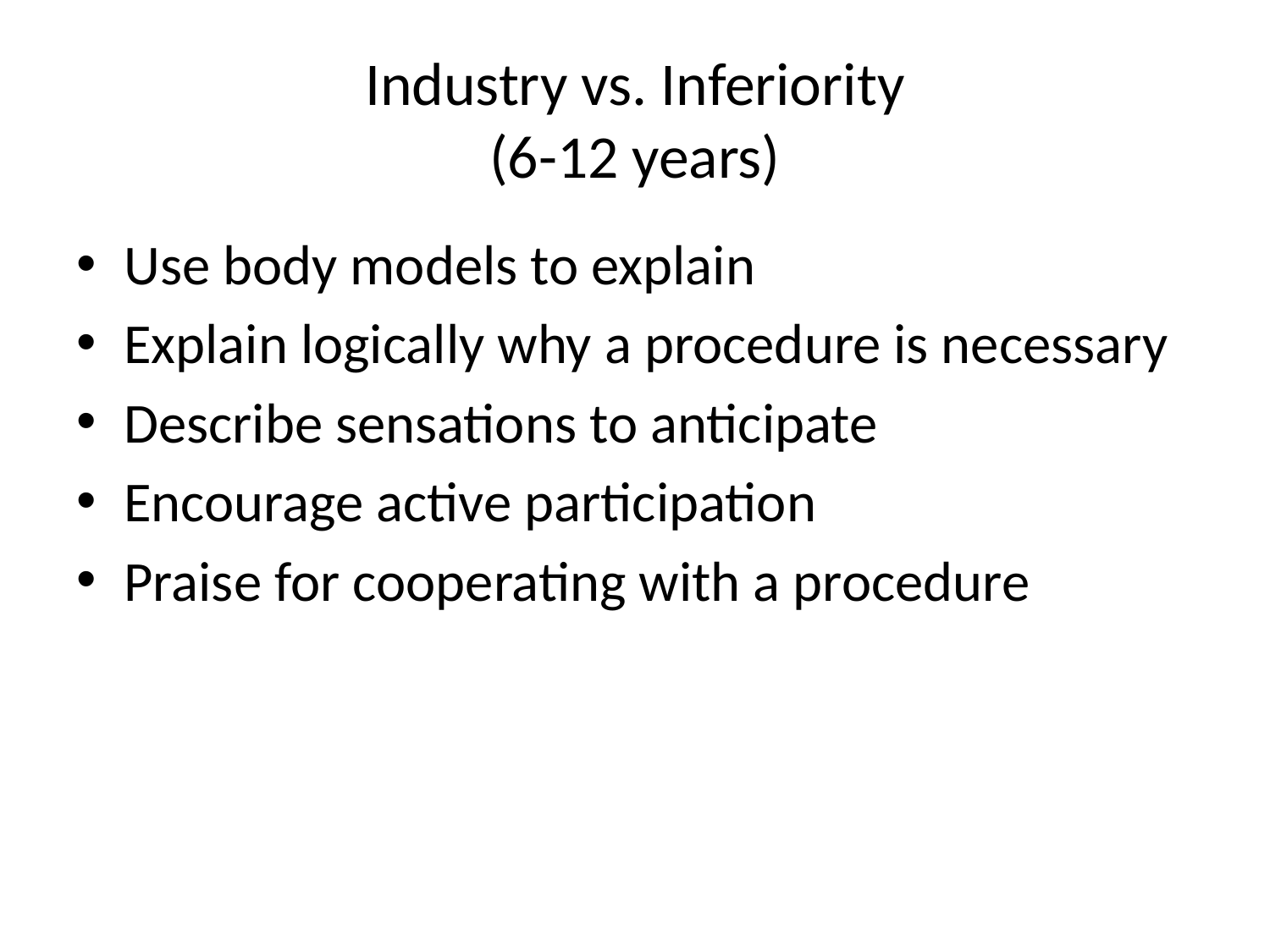

# Industry vs. Inferiority (6-12 years)
Use body models to explain
Explain logically why a procedure is necessary
Describe sensations to anticipate
Encourage active participation
Praise for cooperating with a procedure